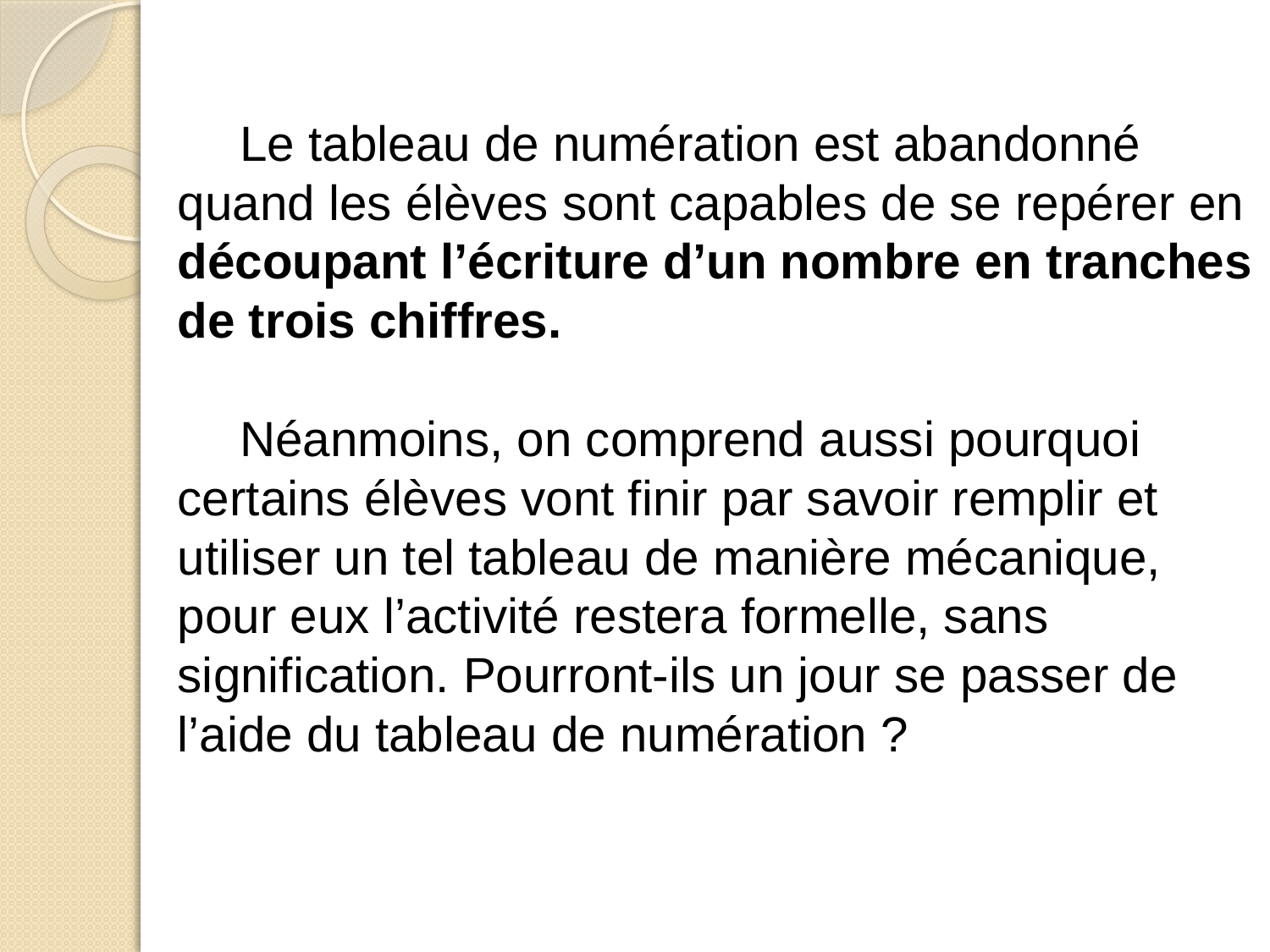

Le tableau de numération est abandonné quand les élèves sont capables de se repérer en découpant l’écriture d’un nombre en tranches de trois chiffres.

Néanmoins, on comprend aussi pourquoi certains élèves vont finir par savoir remplir et utiliser un tel tableau de manière mécanique, pour eux l’activité restera formelle, sans signification. Pourront-ils un jour se passer de l’aide du tableau de numération ?